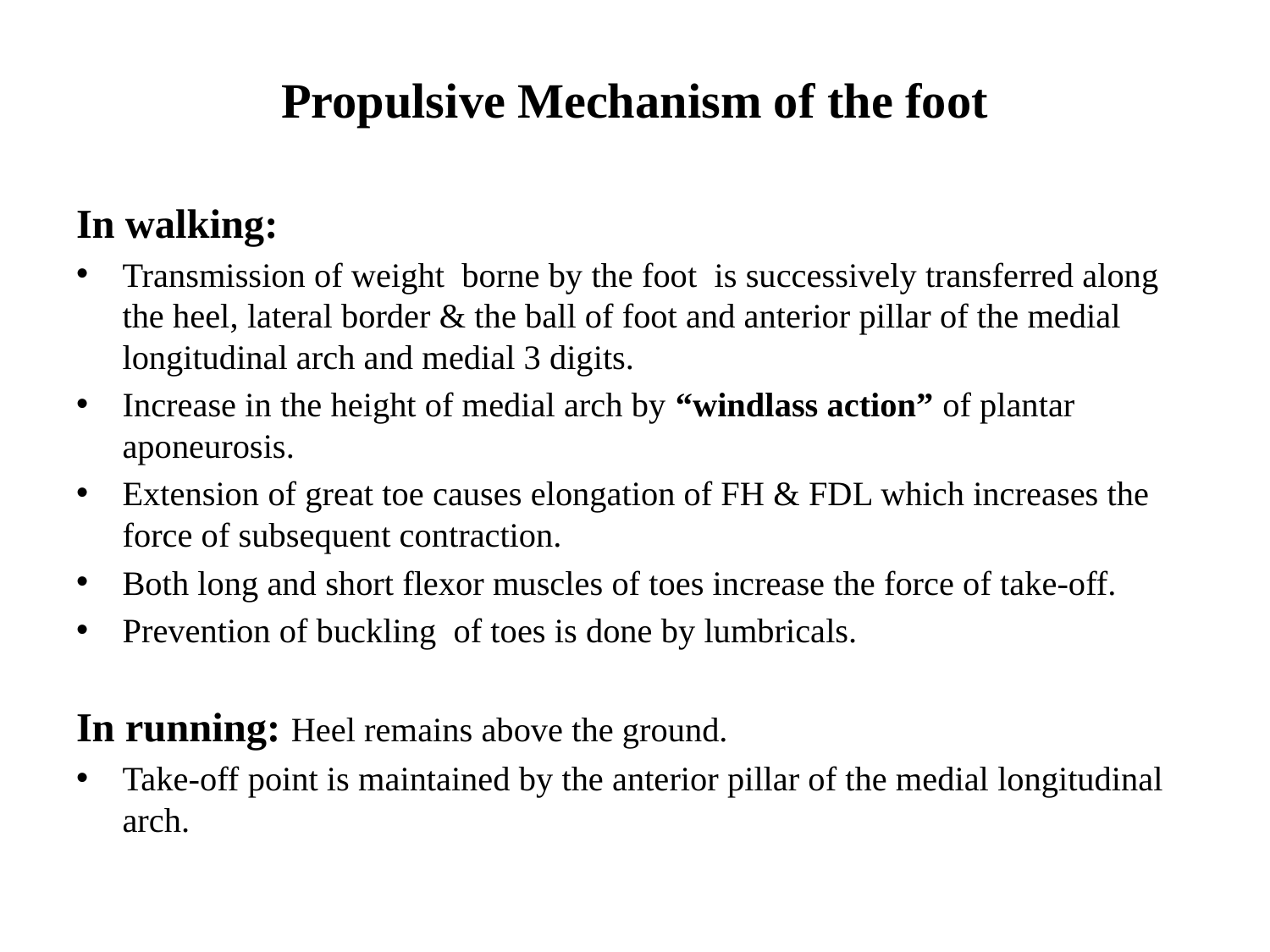

# Propulsive Mechanism of the foot
In walking:
Transmission of weight  borne by the foot  is successively transferred along the heel, lateral border & the ball of foot and anterior pillar of the medial longitudinal arch and medial 3 digits.
Increase in the height of medial arch by “windlass action” of plantar aponeurosis.
Extension of great toe causes elongation of FH & FDL which increases the force of subsequent contraction.
Both long and short flexor muscles of toes increase the force of take-off.
Prevention of buckling  of toes is done by lumbricals.

In running: Heel remains above the ground.
Take-off point is maintained by the anterior pillar of the medial longitudinal arch.